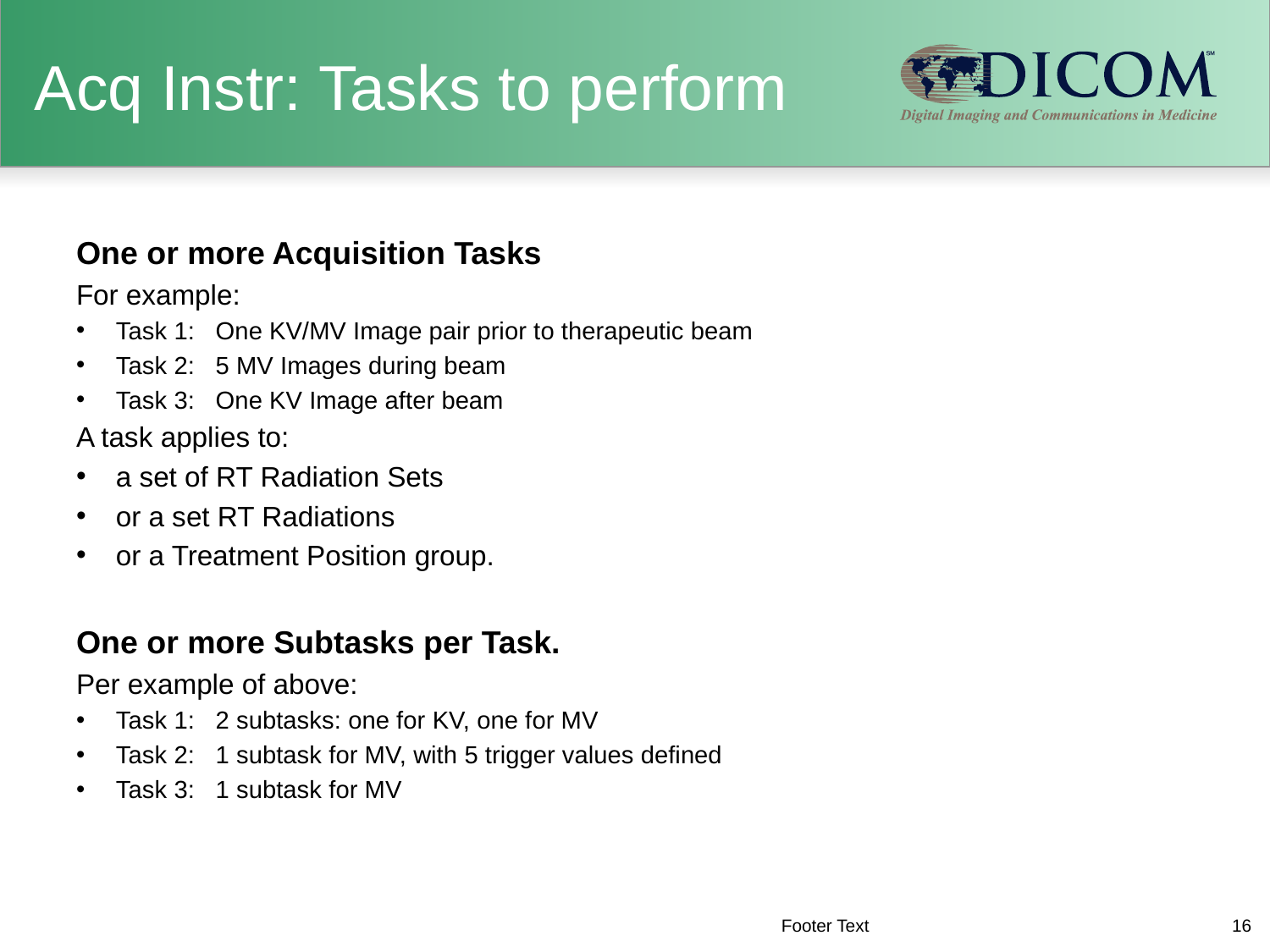

# Acq Instr: Tasks to perform
One or more Acquisition Tasks
For example:
Task 1:   One KV/MV Image pair prior to therapeutic beam
Task 2:   5 MV Images during beam
Task 3:   One KV Image after beam
A task applies to:
a set of RT Radiation Sets
or a set RT Radiations
or a Treatment Position group.

One or more Subtasks per Task.
Per example of above:
Task 1:   2 subtasks: one for KV, one for MV
Task 2:   1 subtask for MV, with 5 trigger values defined
Task 3:   1 subtask for MV

Footer Text
16